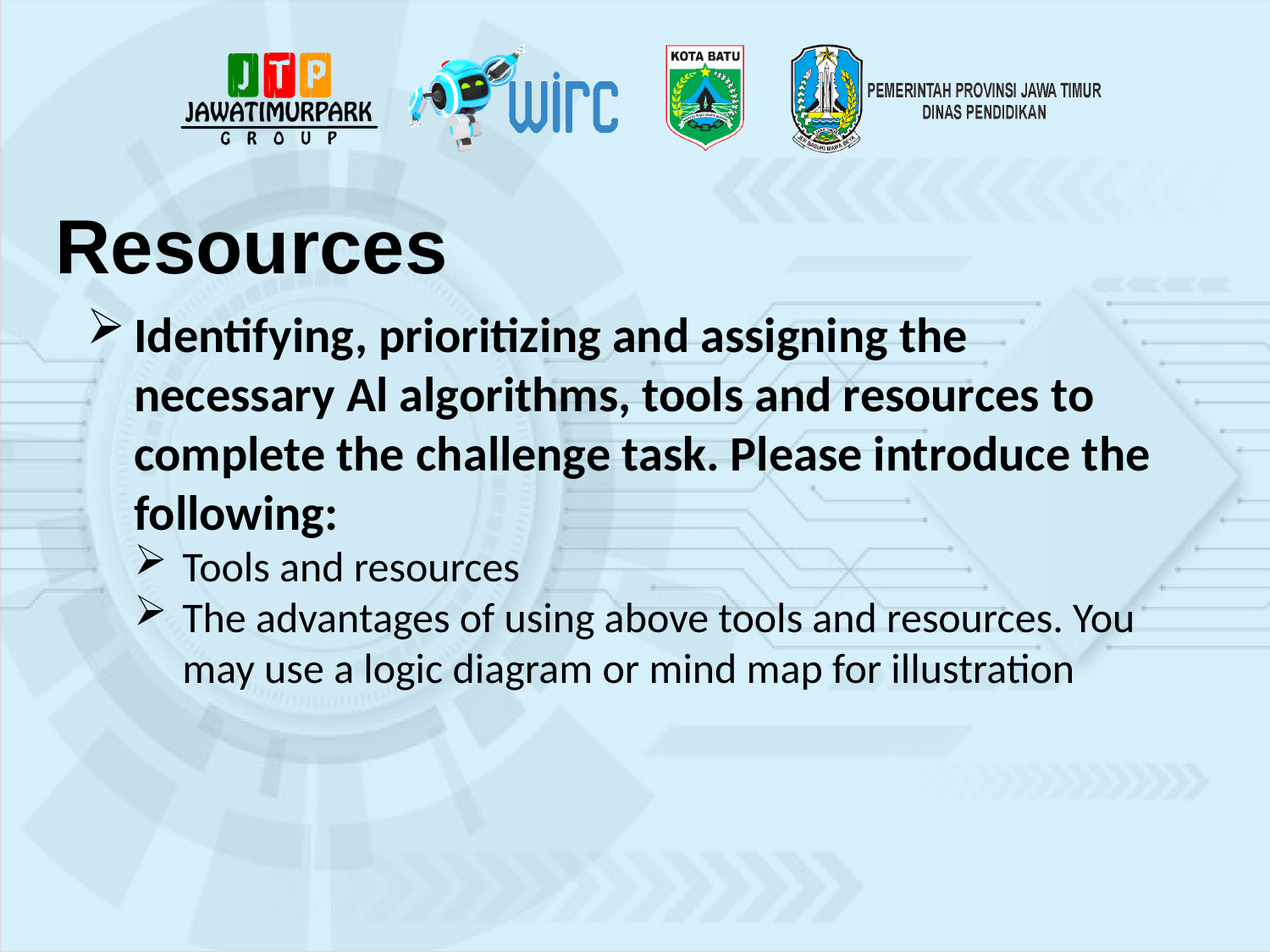

# Resources
Identifying, prioritizing and assigning the necessary Al algorithms, tools and resources to complete the challenge task. Please introduce the following:
Tools and resources
The advantages of using above tools and resources. You may use a logic diagram or mind map for illustration